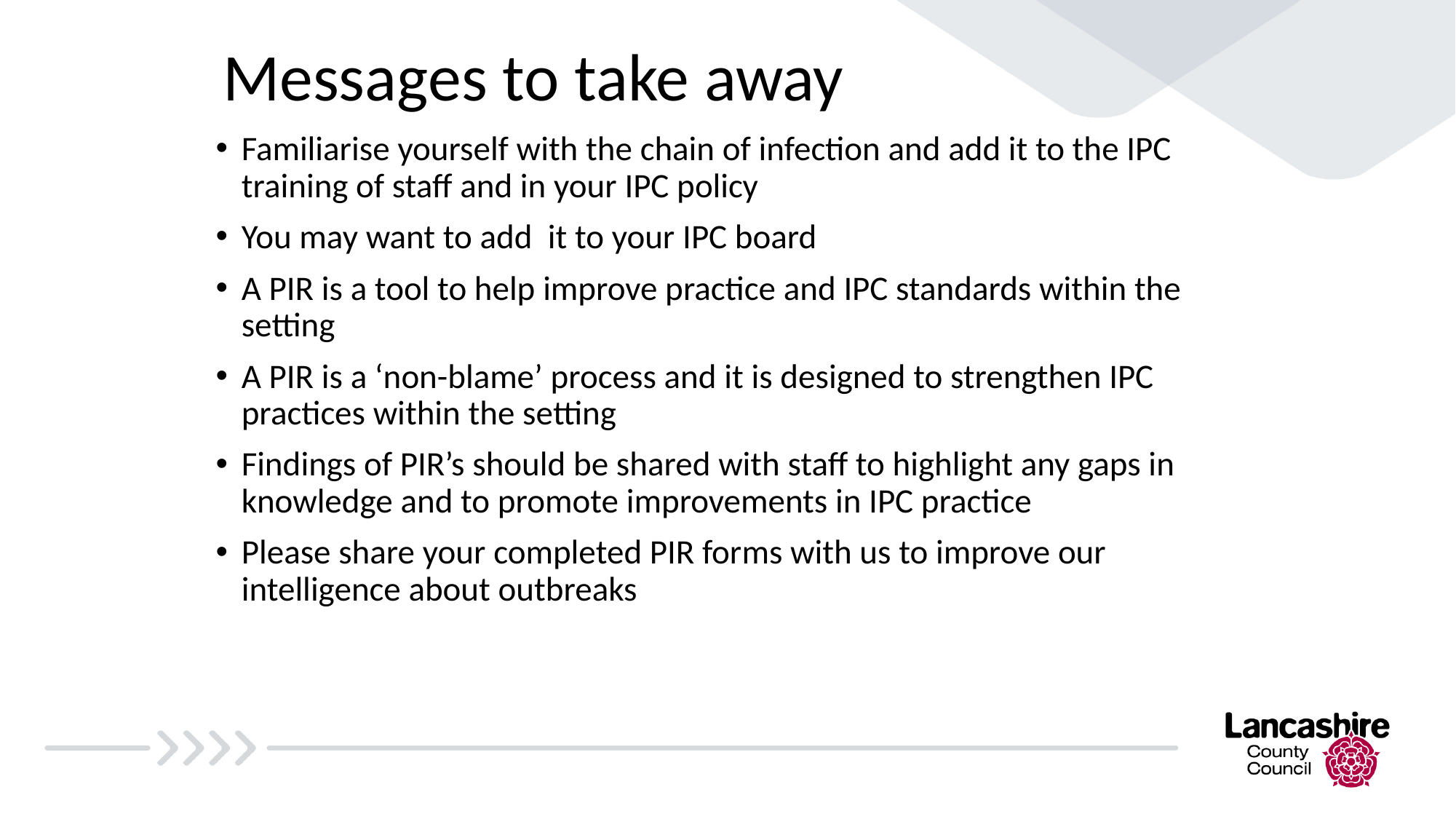

# Messages to take away
Familiarise yourself with the chain of infection and add it to the IPC training of staff and in your IPC policy
You may want to add  it to your IPC board
A PIR is a tool to help improve practice and IPC standards within the setting
A PIR is a ‘non-blame’ process and it is designed to strengthen IPC practices within the setting
Findings of PIR’s should be shared with staff to highlight any gaps in knowledge and to promote improvements in IPC practice
Please share your completed PIR forms with us to improve our intelligence about outbreaks